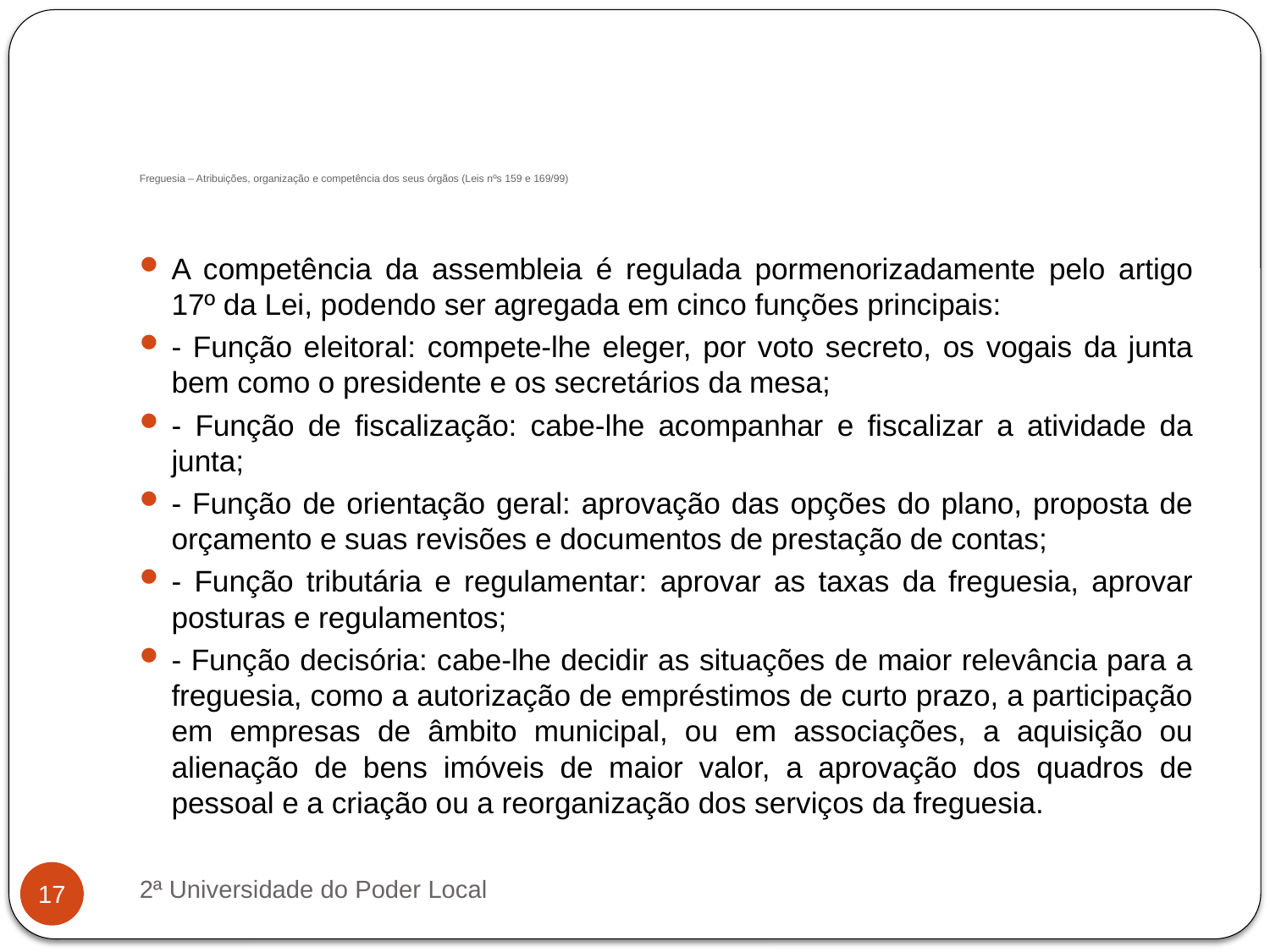

# Freguesia – Atribuições, organização e competência dos seus órgãos (Leis nºs 159 e 169/99)

A competência da assembleia é regulada pormenorizadamente pelo artigo 17º da Lei, podendo ser agregada em cinco funções principais:
- Função eleitoral: compete-lhe eleger, por voto secreto, os vogais da junta bem como o presidente e os secretários da mesa;
- Função de fiscalização: cabe-lhe acompanhar e fiscalizar a atividade da junta;
- Função de orientação geral: aprovação das opções do plano, proposta de orçamento e suas revisões e documentos de prestação de contas;
- Função tributária e regulamentar: aprovar as taxas da freguesia, aprovar posturas e regulamentos;
- Função decisória: cabe-lhe decidir as situações de maior relevância para a freguesia, como a autorização de empréstimos de curto prazo, a participação em empresas de âmbito municipal, ou em associações, a aquisição ou alienação de bens imóveis de maior valor, a aprovação dos quadros de pessoal e a criação ou a reorganização dos serviços da freguesia.

2ª Universidade do Poder Local
17